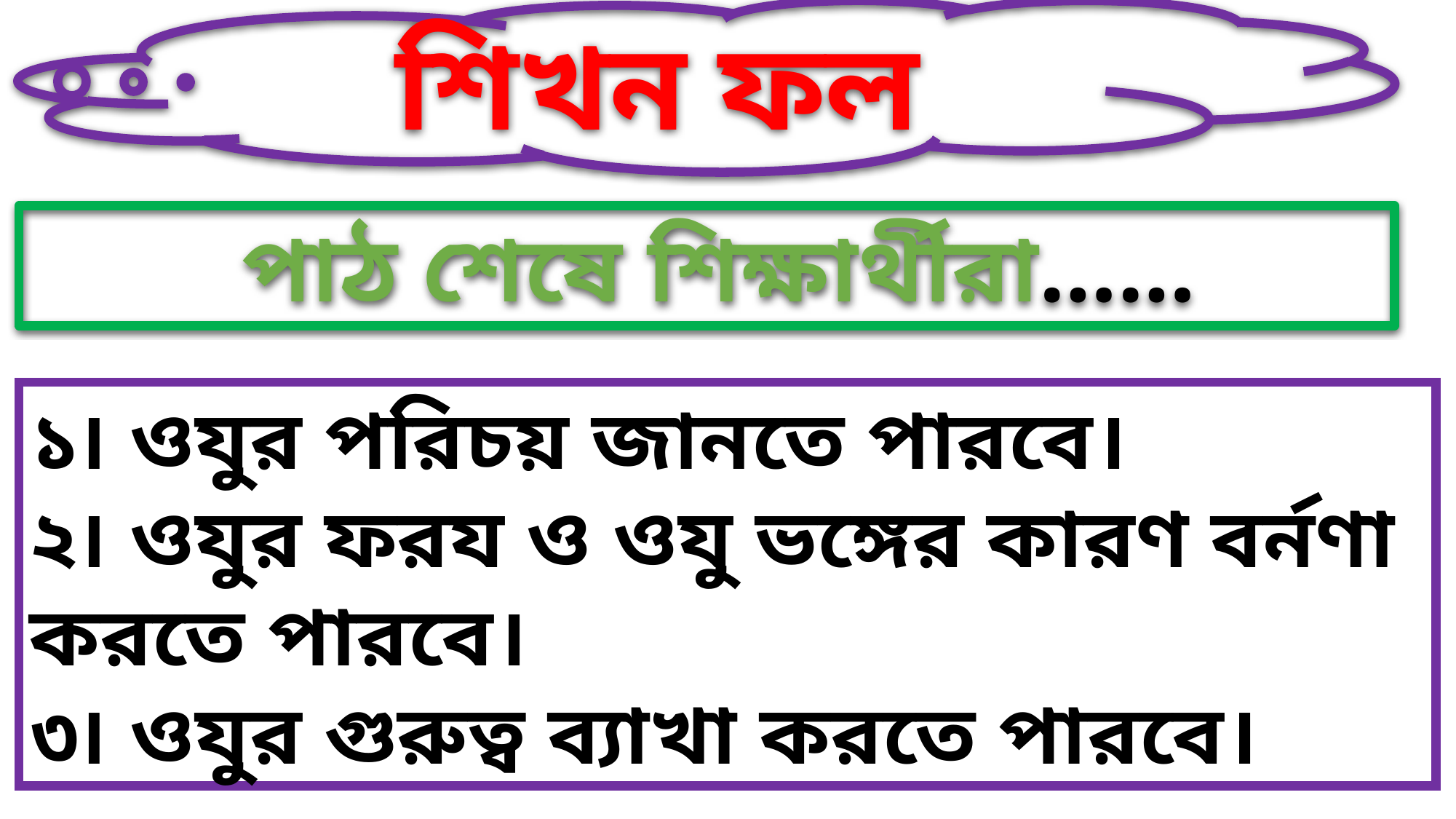

শিখন ফল
 পাঠ শেষে শিক্ষার্থীরা……
১৷ ওযুর পরিচয় জানতে পারবে।
২৷ ওযুর ফরয ও ওযু ভঙ্গের কারণ বর্নণা করতে পারবে।
৩৷ ওযুর গুরুত্ব ব্যাখা করতে পারবে।